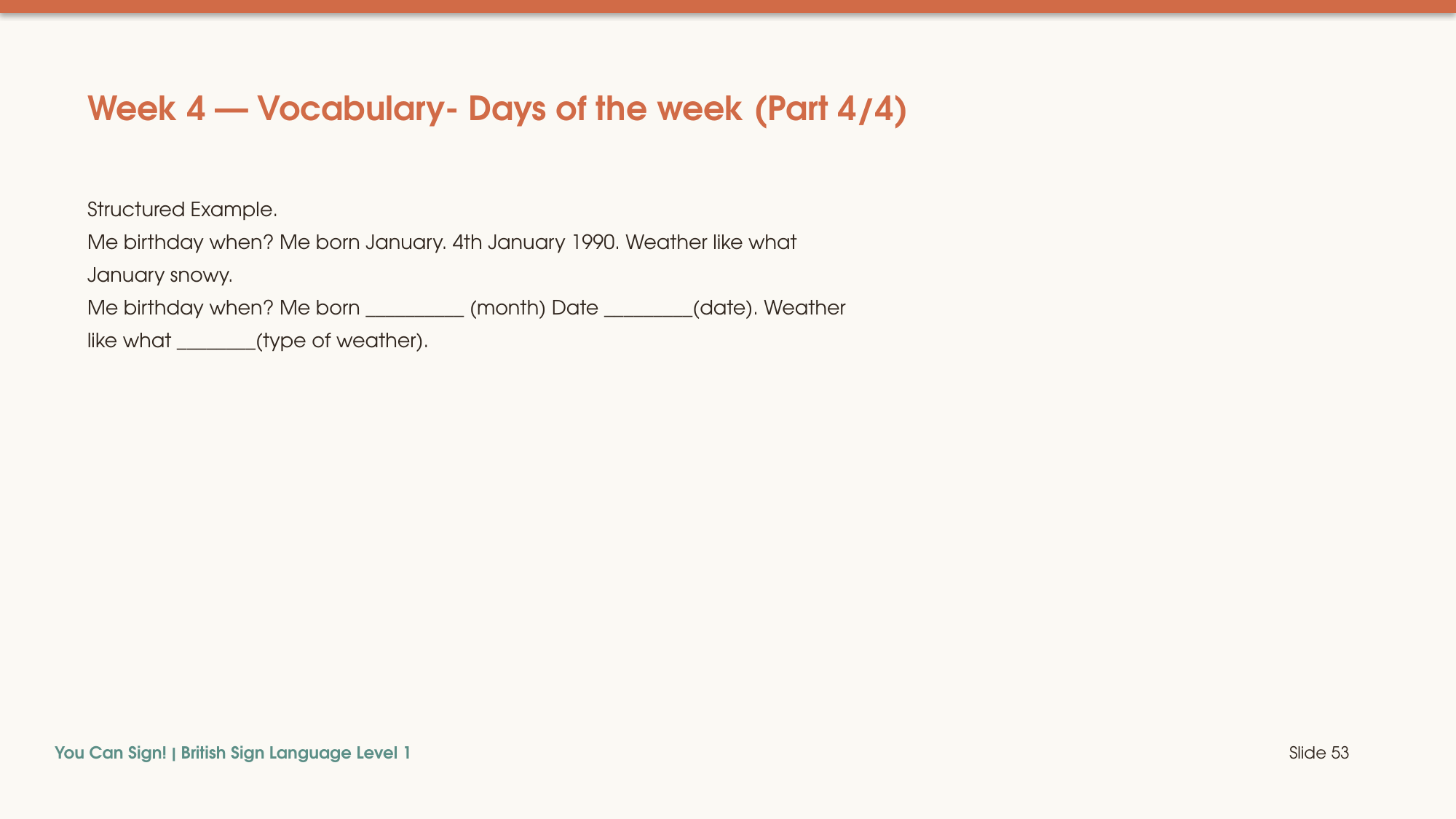

Week 4 — Vocabulary- Days of the week (Part 4/4)
Structured Example.
Me birthday when? Me born January. 4th January 1990. Weather like what
January snowy.
Me birthday when? Me born __________ (month) Date _________(date). Weather
like what ________(type of weather).
You Can Sign! | British Sign Language Level 1
Slide 53